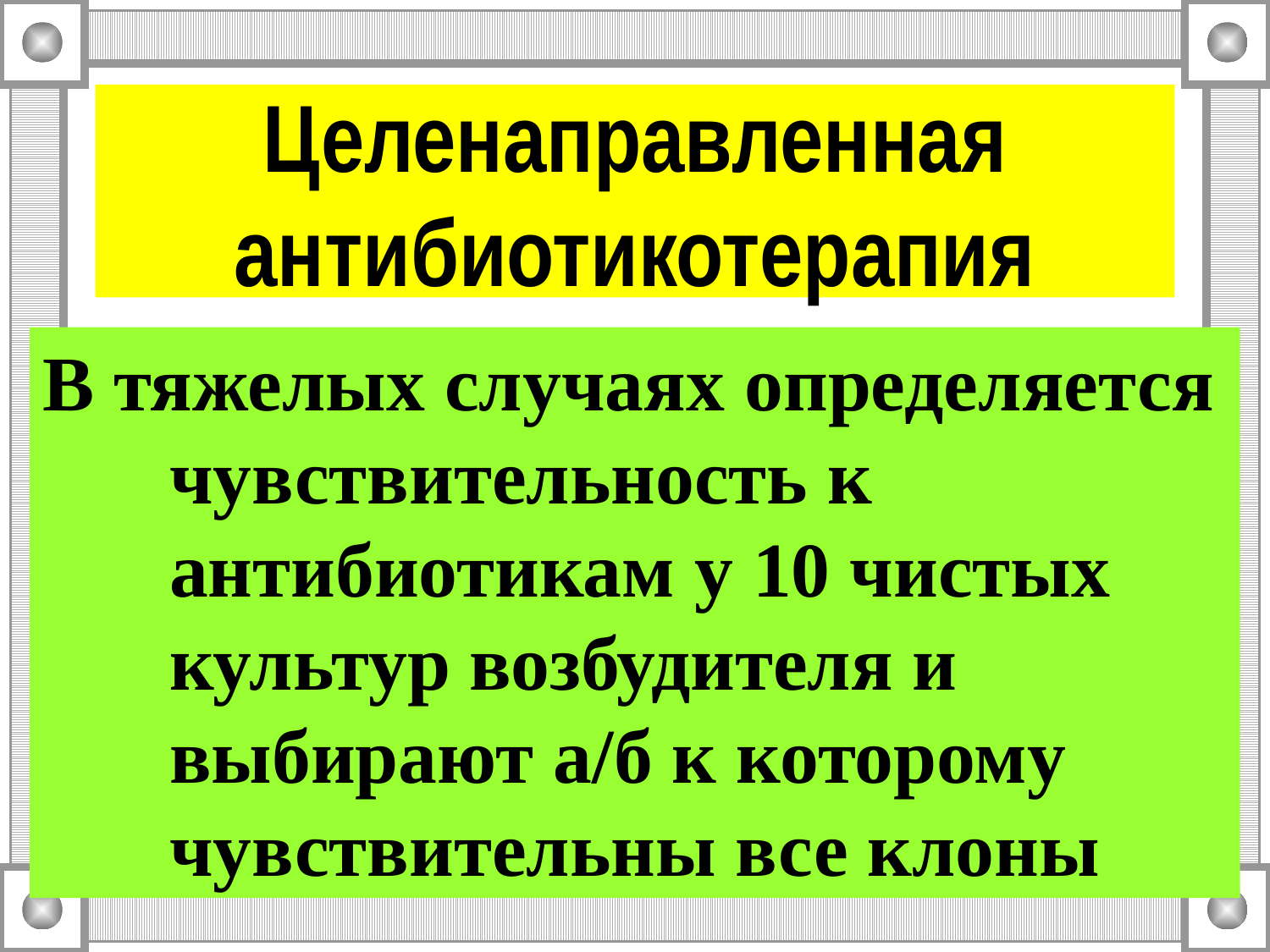

# Целенаправленная антибиотикотерапия
В тяжелых случаях определяется чувствительность к антибиотикам у 10 чистых культур возбудителя и выбирают а/б к которому чувствительны все клоны